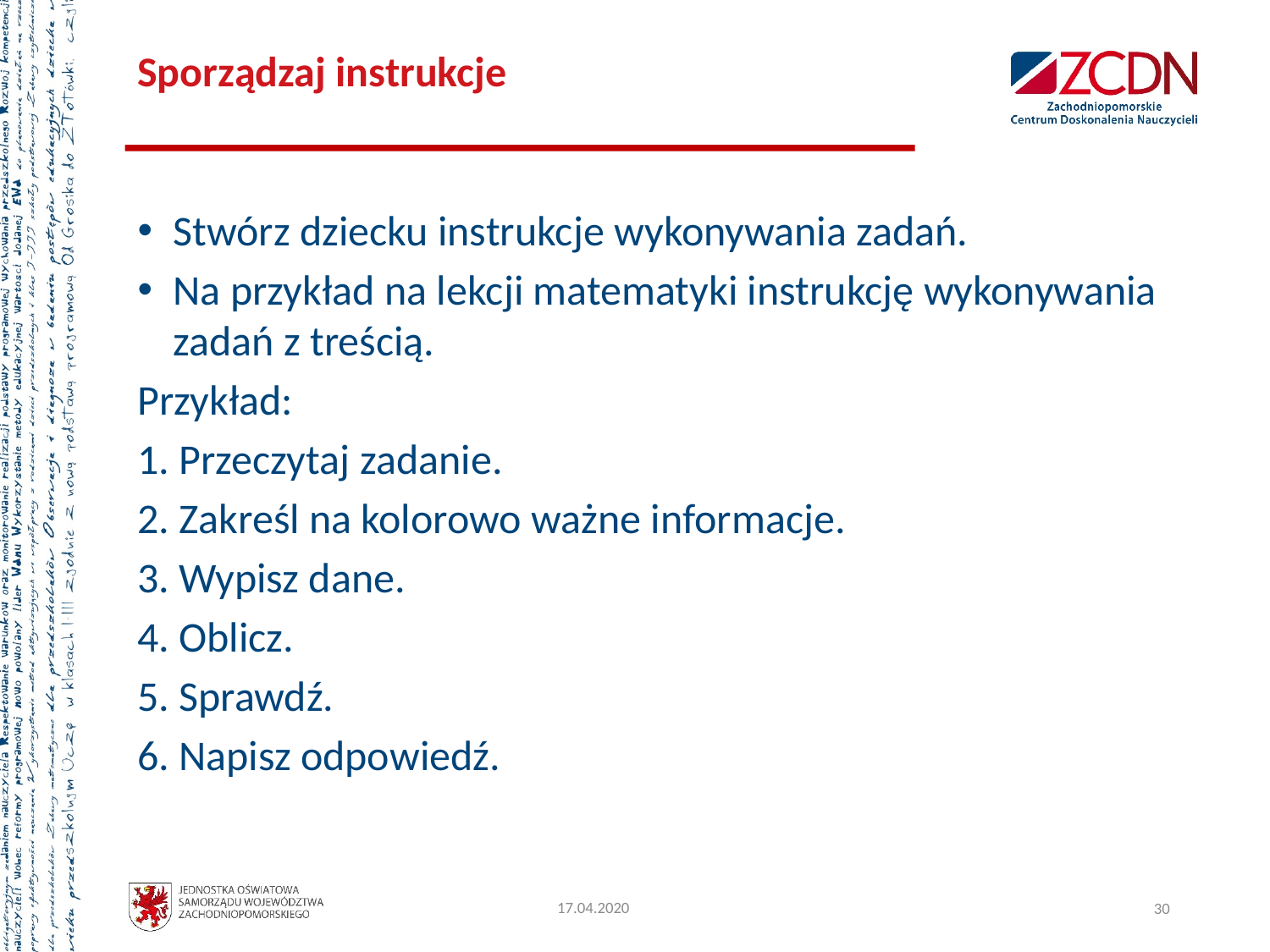

Sporządzaj instrukcje
Stwórz dziecku instrukcje wykonywania zadań.
Na przykład na lekcji matematyki instrukcję wykonywania zadań z treścią.
Przykład:
1. Przeczytaj zadanie.
2. Zakreśl na kolorowo ważne informacje.
3. Wypisz dane.
4. Oblicz.
5. Sprawdź.
6. Napisz odpowiedź.

17.04.2020
30